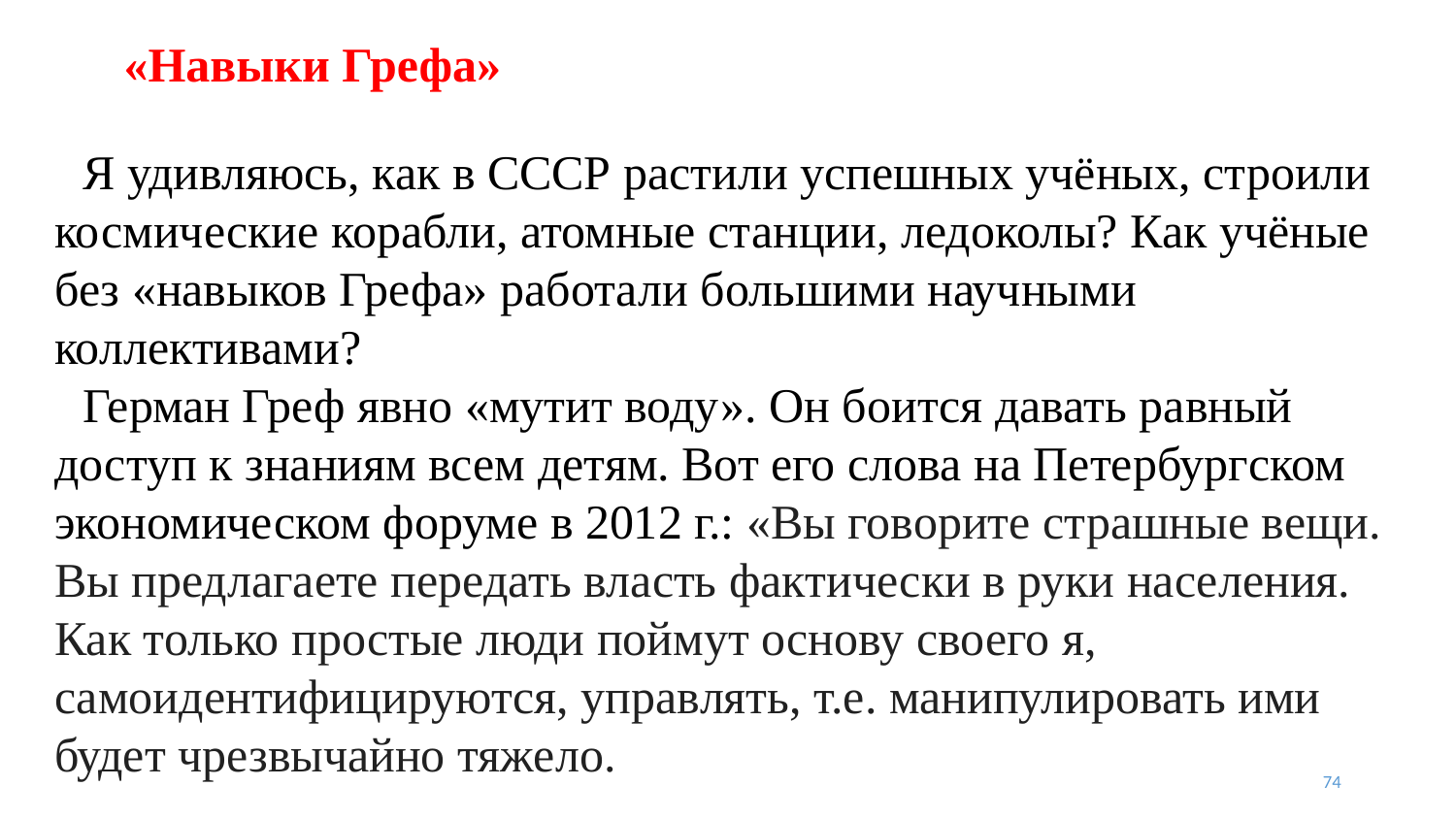

# «Навыки Грефа»
Я удивляюсь, как в СССР растили успешных учёных, строили космические корабли, атомные станции, ледоколы? Как учёные без «навыков Грефа» работали большими научными коллективами?
Герман Греф явно «мутит воду». Он боится давать равный доступ к знаниям всем детям. Вот его слова на Петербургском экономическом форуме в 2012 г.: «Вы говорите страшные вещи. Вы предлагаете передать власть фактически в руки населения. Как только простые люди поймут основу своего я, самоидентифицируются, управлять, т.е. манипулировать ими будет чрезвычайно тяжело.
74